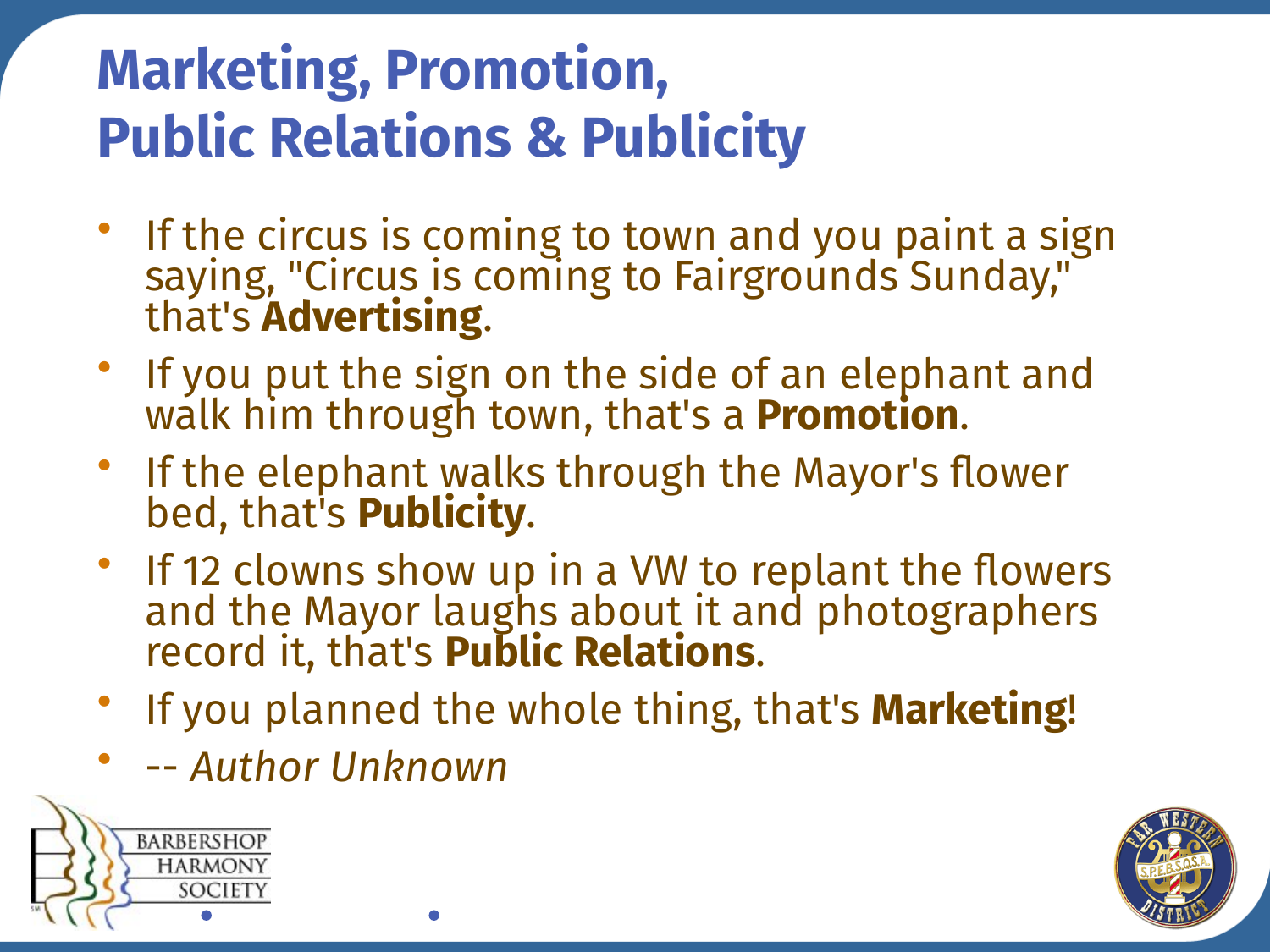

# Marketing, Promotion, Public Relations & Publicity
If the circus is coming to town and you paint a sign saying, "Circus is coming to Fairgrounds Sunday," that's Advertising.
If you put the sign on the side of an elephant and walk him through town, that's a Promotion.
If the elephant walks through the Mayor's flower bed, that's Publicity.
If 12 clowns show up in a VW to replant the flowers and the Mayor laughs about it and photographers record it, that's Public Relations.
If you planned the whole thing, that's Marketing!
-- Author Unknown